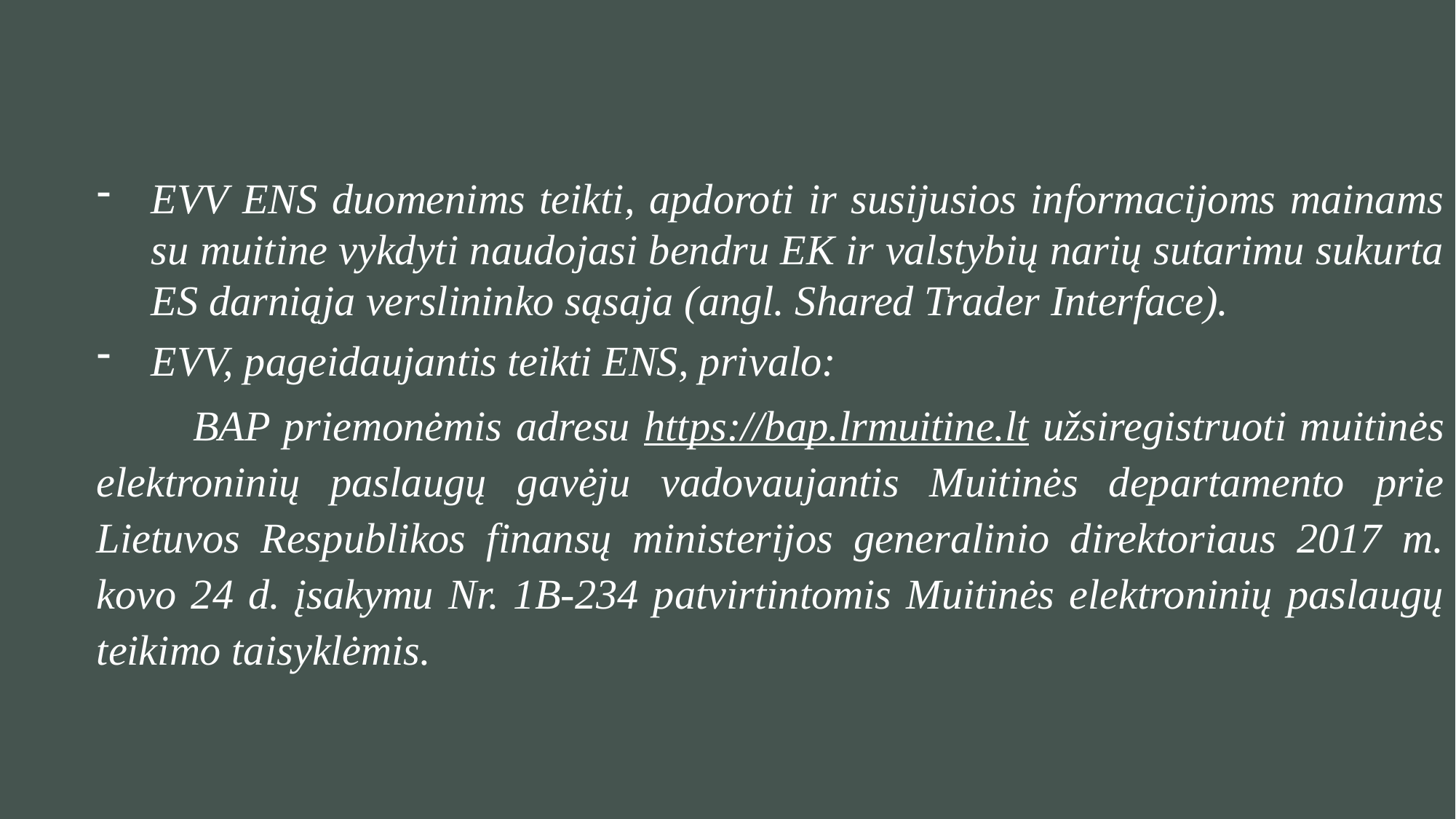

EVV ENS duomenims teikti, apdoroti ir susijusios informacijoms mainams su muitine vykdyti naudojasi bendru EK ir valstybių narių sutarimu sukurta ES darniąja verslininko sąsaja (angl. Shared Trader Interface).
EVV, pageidaujantis teikti ENS, privalo:
BAP priemonėmis adresu https://bap.lrmuitine.lt užsiregistruoti muitinės elektroninių paslaugų gavėju vadovaujantis Muitinės departamento prie Lietuvos Respublikos finansų ministerijos generalinio direktoriaus 2017 m. kovo 24 d. įsakymu Nr. 1B-234 patvirtintomis Muitinės elektroninių paslaugų teikimo taisyklėmis.